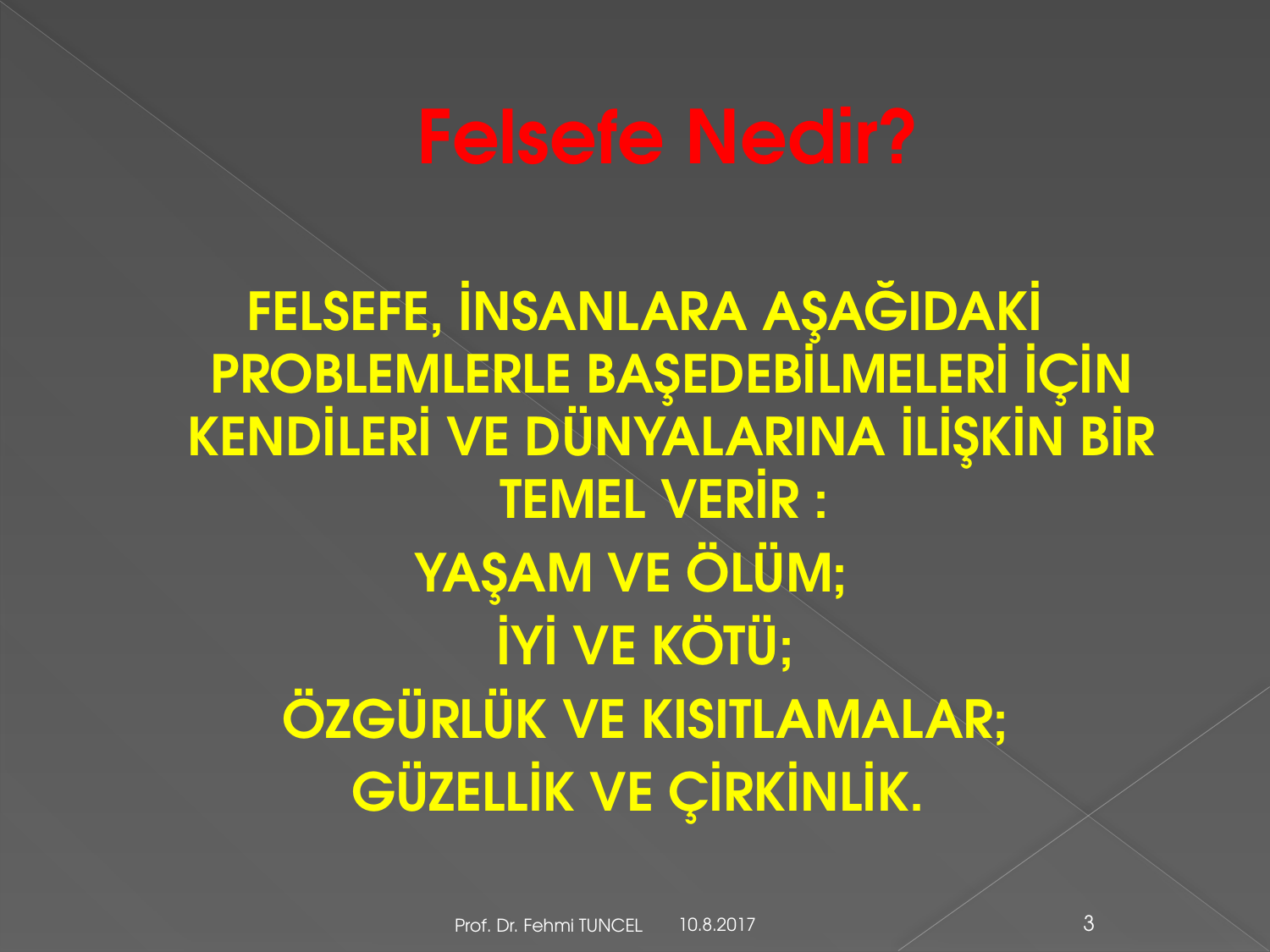

# Felsefe Nedir?

FELSEFE, İNSANLARA AŞAĞIDAKİ PROBLEMLERLE BAŞEDEBİLMELERİ İÇİN KENDİLERİ VE DÜNYALARINA İLİŞKİN BİR TEMEL VERİR :
YAŞAM VE ÖLÜM;
İYİ VE KÖTÜ;
ÖZGÜRLÜK VE KISITLAMALAR;
GÜZELLİK VE ÇİRKİNLİK.
10.8.2017
Prof. Dr. Fehmi TUNCEL
3